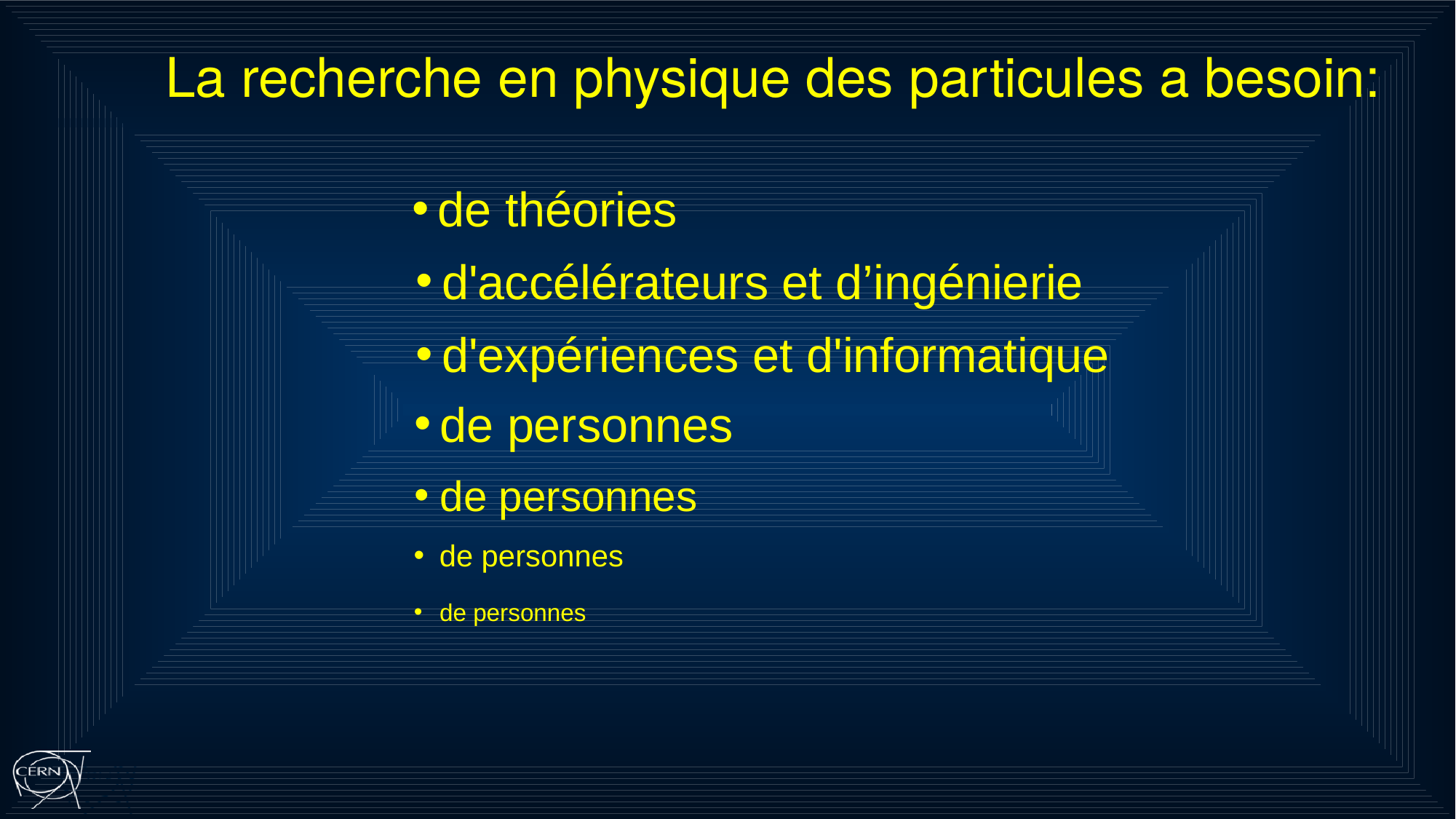

La recherche en physique des particules a besoin:
de théories
d'accélérateurs et d’ingénierie
d'expériences et d'informatique
de personnes
de personnes
de personnes
de personnes